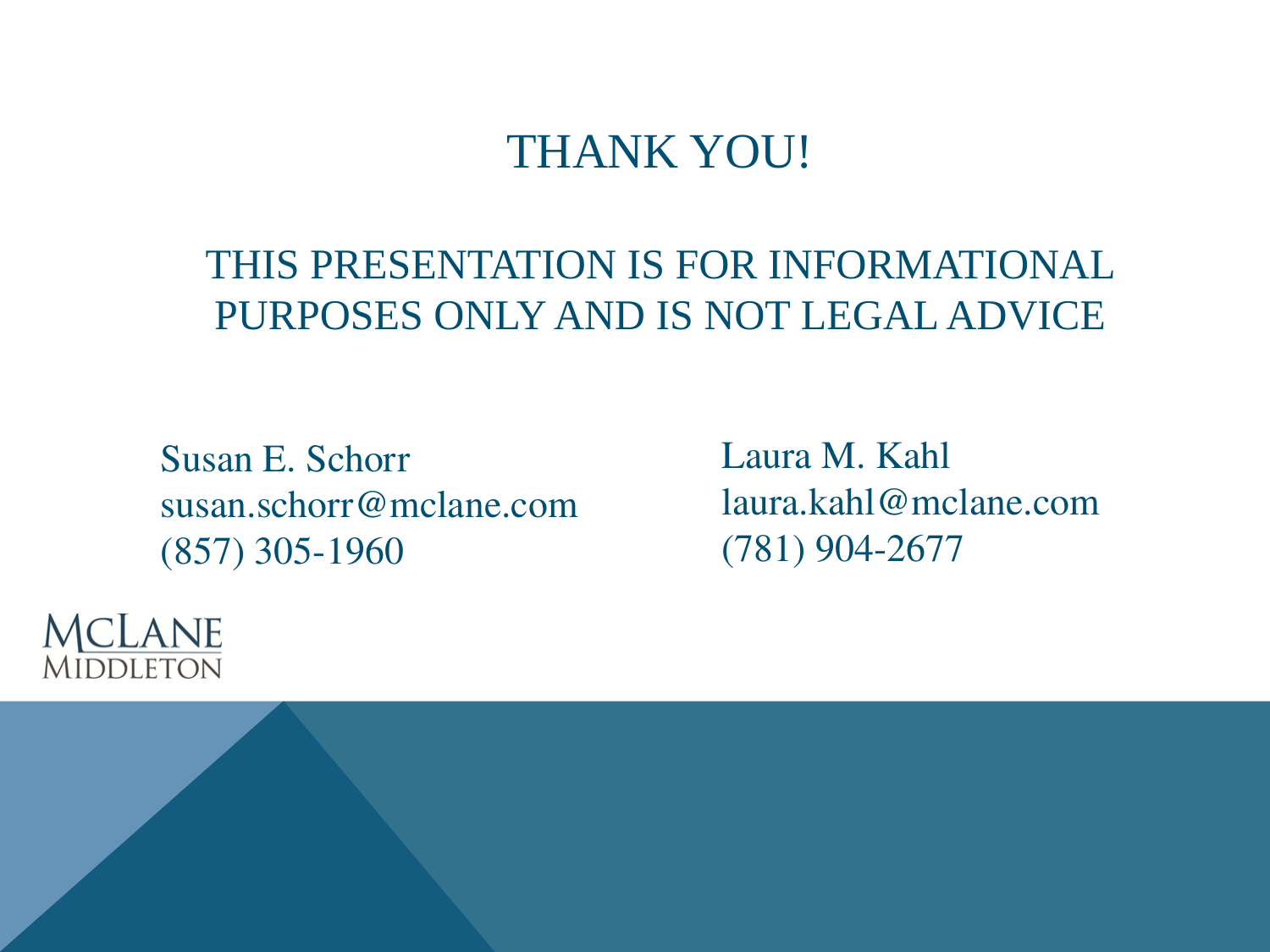

# THANK YOU! this presentation is for informational purposes only and is not legal advice
Laura M. Kahl
laura.kahl@mclane.com
(781) 904-2677
Susan E. Schorr
susan.schorr@mclane.com
(857) 305-1960